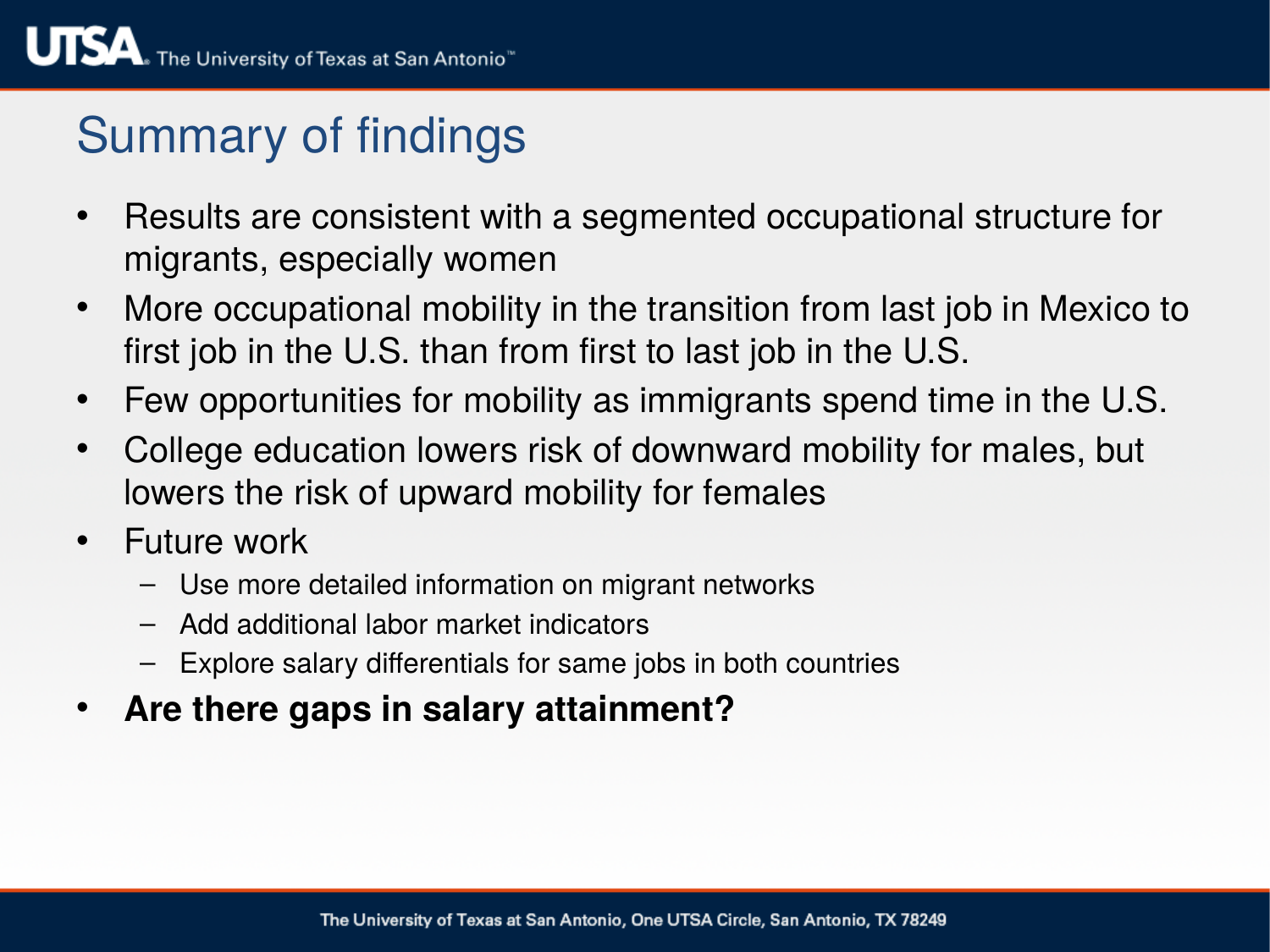

# Summary of findings
Results are consistent with a segmented occupational structure for migrants, especially women
More occupational mobility in the transition from last job in Mexico to first job in the U.S. than from first to last job in the U.S.
Few opportunities for mobility as immigrants spend time in the U.S.
College education lowers risk of downward mobility for males, but lowers the risk of upward mobility for females
Future work
Use more detailed information on migrant networks
Add additional labor market indicators
Explore salary differentials for same jobs in both countries
Are there gaps in salary attainment?